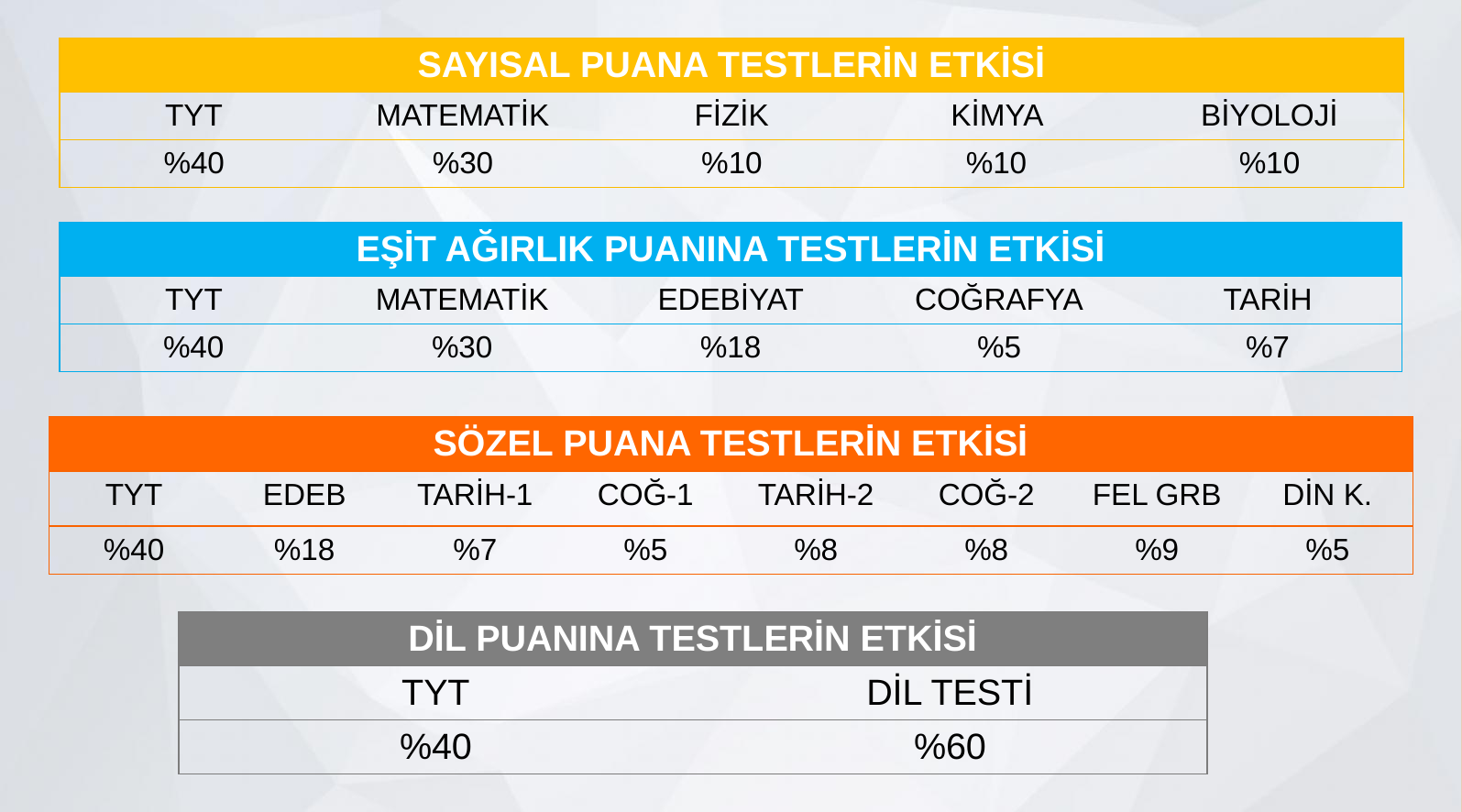

| SAYISAL PUANA TESTLERİN ETKİSİ |  |  |  |  |
| --- | --- | --- | --- | --- |
| TYT | MATEMATİK | FİZİK | KİMYA | BİYOLOJİ |
| %40 | %30 | %10 | %10 | %10 |
| EŞİT AĞIRLIK PUANINA TESTLERİN ETKİSİ |  |  |  |  |
| --- | --- | --- | --- | --- |
| TYT | MATEMATİK | EDEBİYAT | COĞRAFYA | TARİH |
| %40 | %30 | %18 | %5 | %7 |
| SÖZEL PUANA TESTLERİN ETKİSİ |  |  |  |  |  |  |  |
| --- | --- | --- | --- | --- | --- | --- | --- |
| TYT | EDEB | TARİH-1 | COĞ-1 | TARİH-2 | COĞ-2 | FEL GRB | DİN K. |
| %40 | %18 | %7 | %5 | %8 | %8 | %9 | %5 |
| DİL PUANINA TESTLERİN ETKİSİ |  |
| --- | --- |
| TYT | DİL TESTİ |
| %40 | %60 |